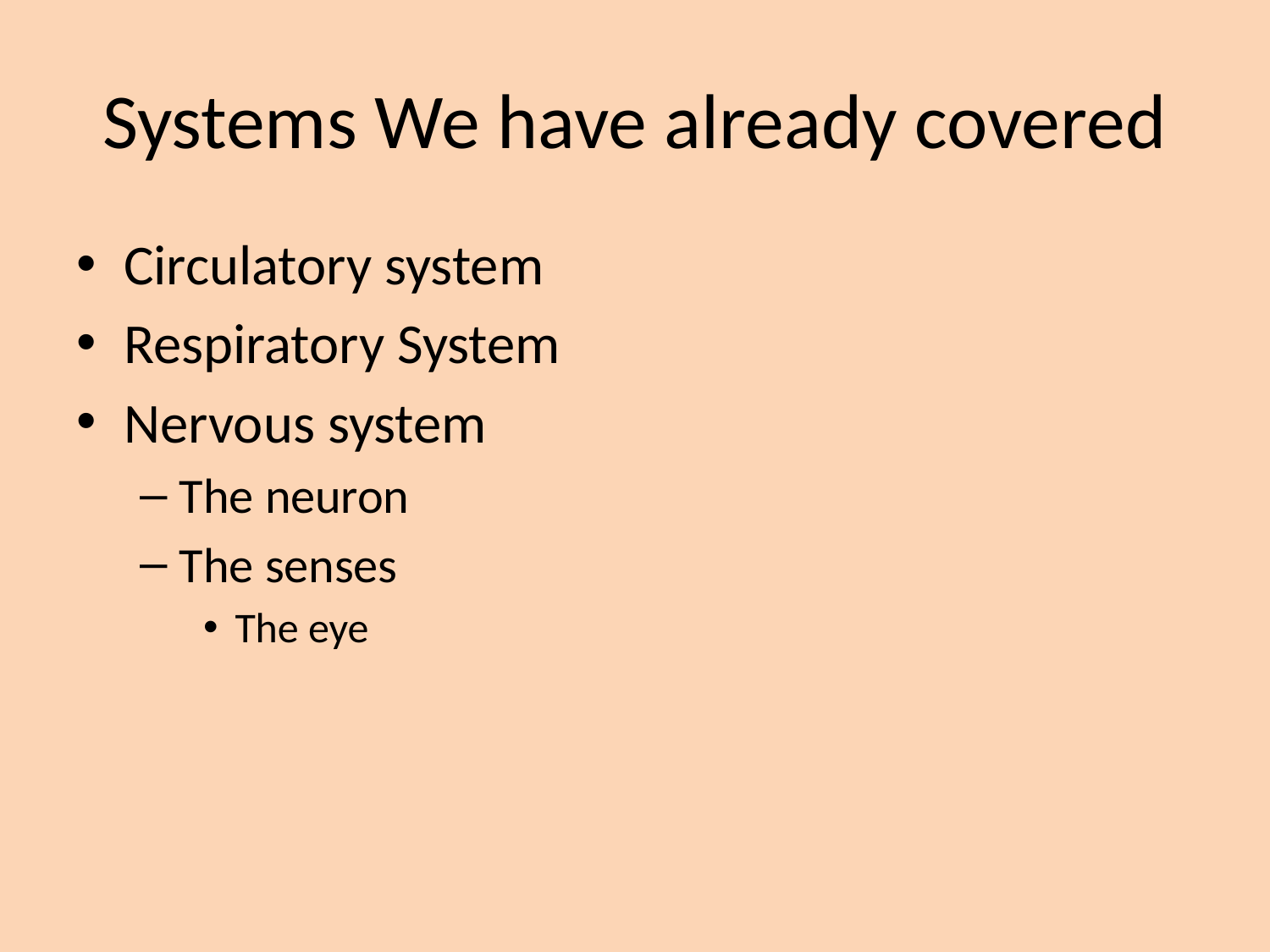

# Systems We have already covered
Circulatory system
Respiratory System
Nervous system
The neuron
The senses
The eye